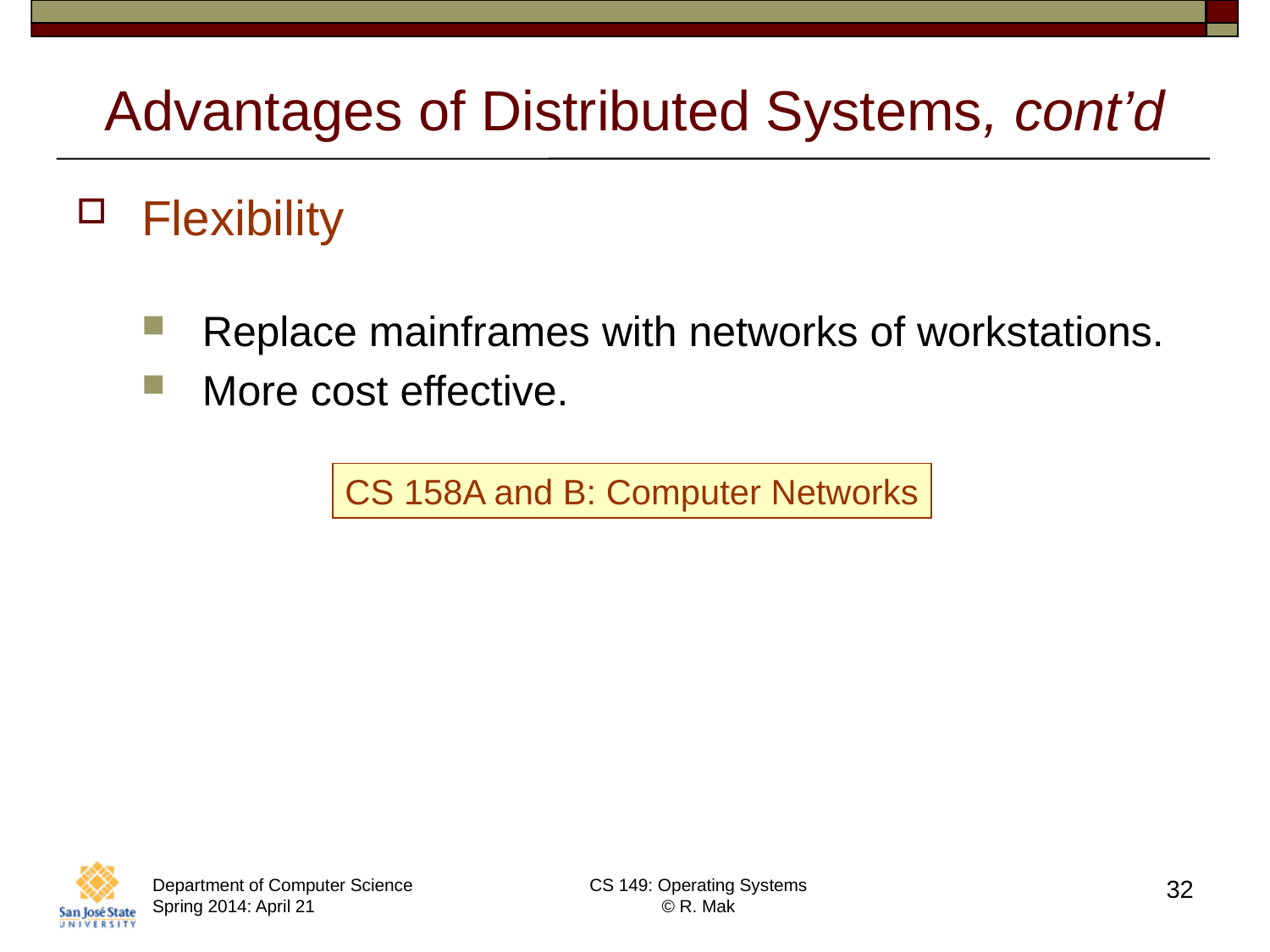

# Advantages of Distributed Systems, cont’d
Flexibility

Replace mainframes with networks of workstations.
More cost effective.
CS 158A and B: Computer Networks
Department of Computer Science
Spring 2014: April 21
CS 149: Operating Systems
© R. Mak
32